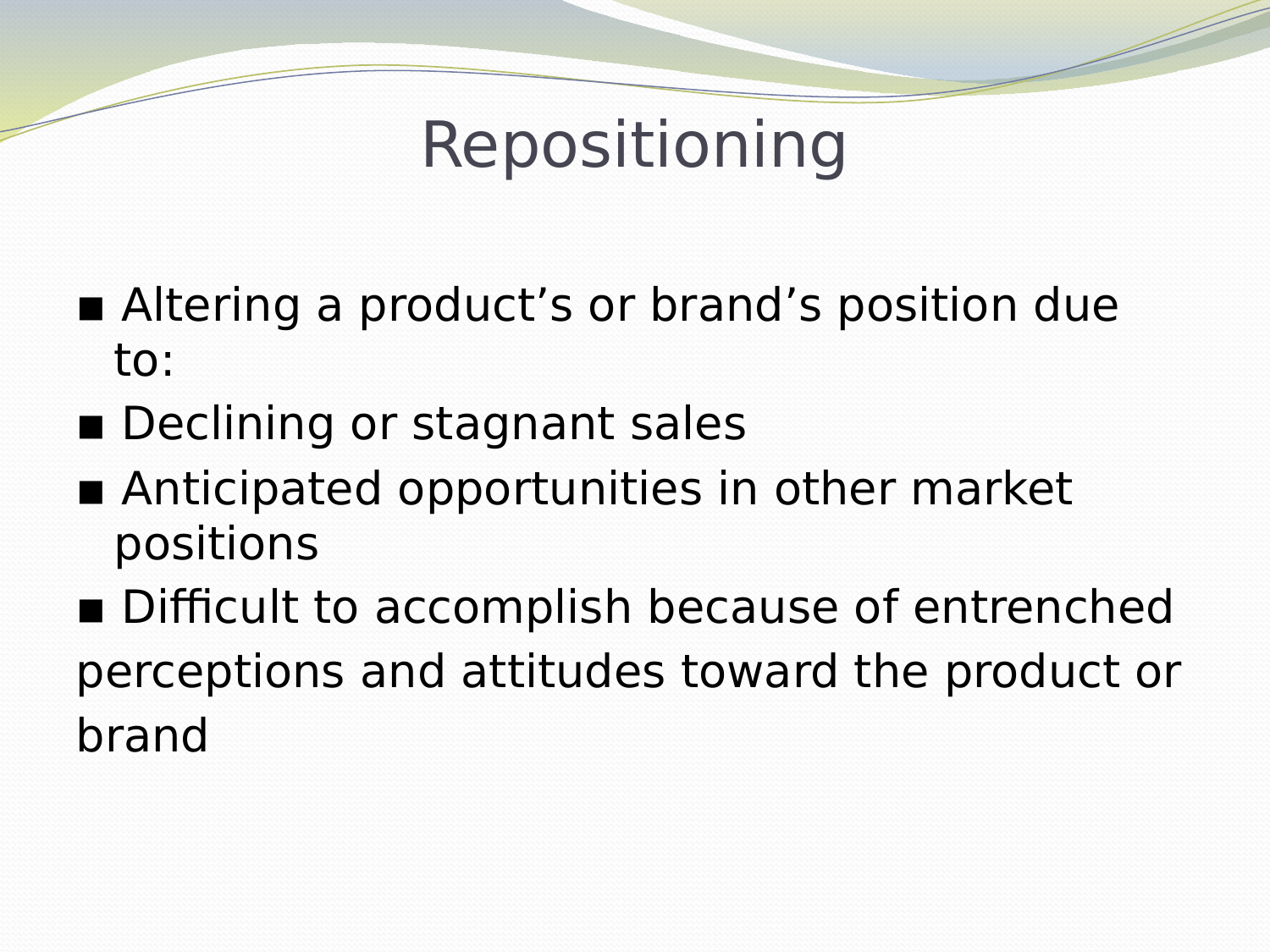

# Repositioning
▪ Altering a product’s or brand’s position due to:
▪ Declining or stagnant sales
▪ Anticipated opportunities in other market positions
▪ Difficult to accomplish because of entrenched
perceptions and attitudes toward the product or
brand